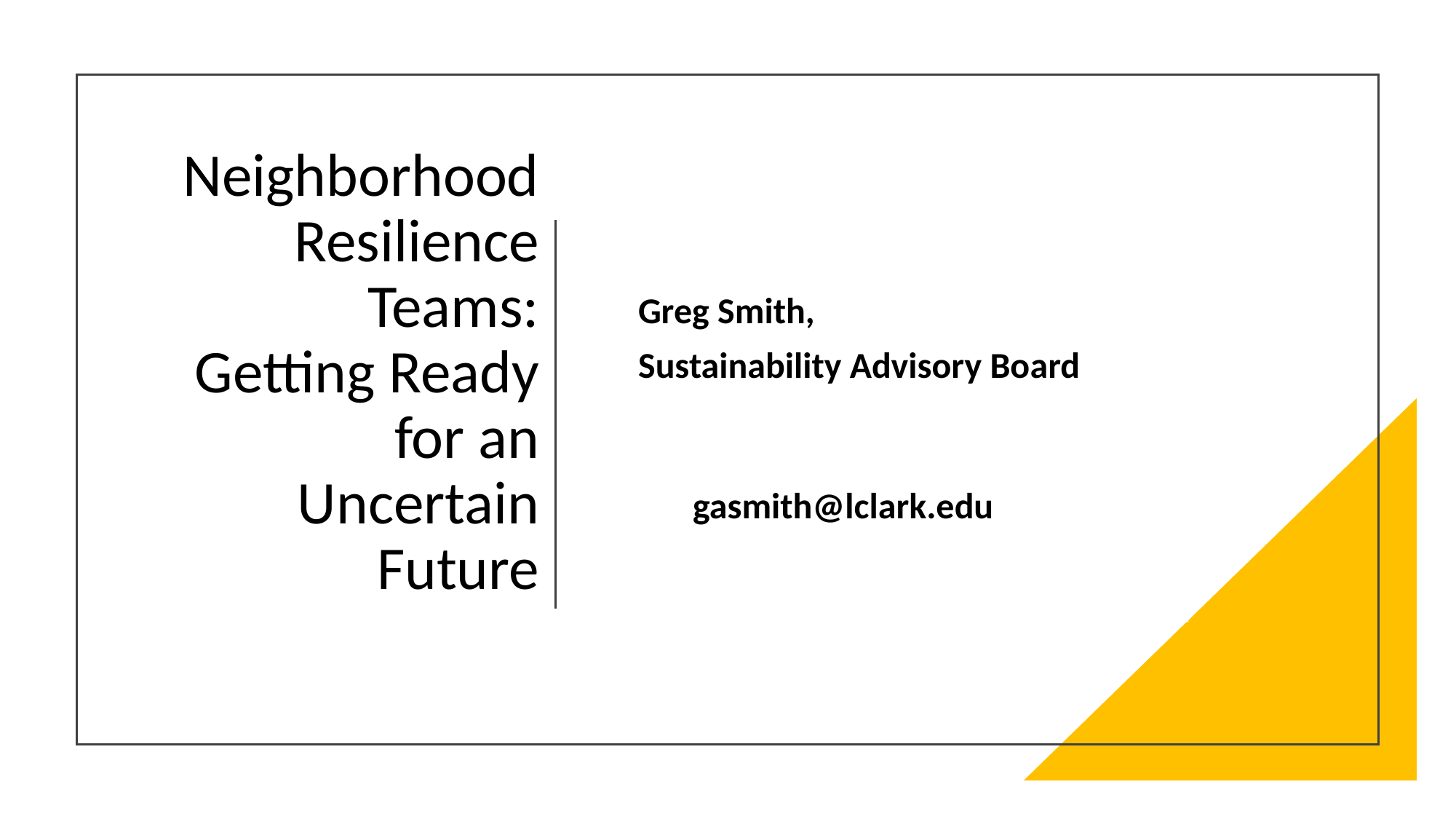

# Neighborhood Resilience Teams: Getting Ready for an Uncertain Future
Greg Smith,
Sustainability Advisory Board

gasmith@lclark.edu